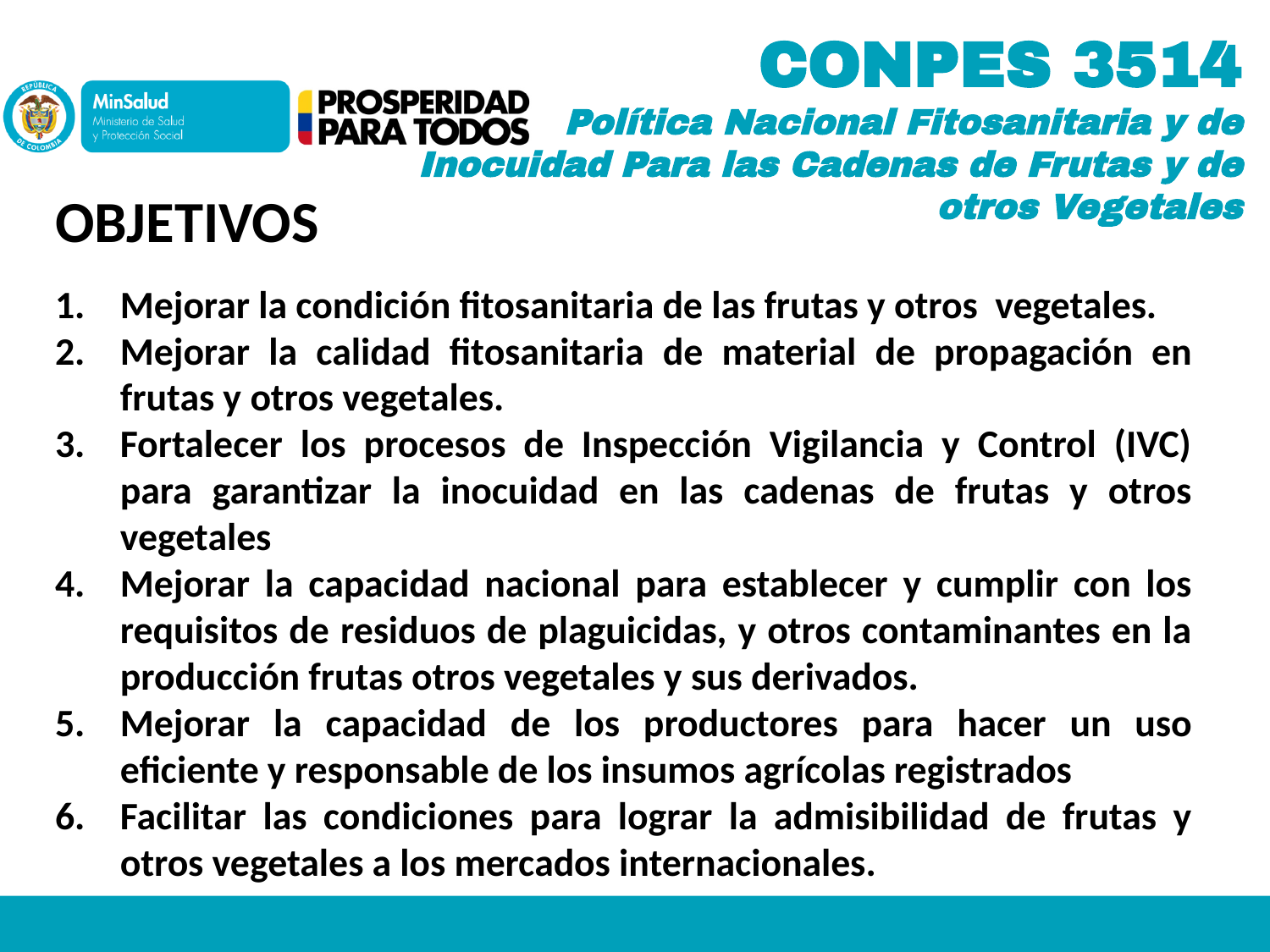

# CONPES 3514 Política Nacional Fitosanitaria y de Inocuidad Para las Cadenas de Frutas y de otros Vegetales
OBJETIVOS

Mejorar la condición fitosanitaria de las frutas y otros  vegetales.
Mejorar la calidad fitosanitaria de material de propagación en frutas y otros vegetales.
Fortalecer los procesos de Inspección Vigilancia y Control (IVC) para garantizar la inocuidad en las cadenas de frutas y otros vegetales
Mejorar la capacidad nacional para establecer y cumplir con los requisitos de residuos de plaguicidas, y otros contaminantes en la producción frutas otros vegetales y sus derivados.
Mejorar la capacidad de los productores para hacer un uso eficiente y responsable de los insumos agrícolas registrados
Facilitar las condiciones para lograr la admisibilidad de frutas y otros vegetales a los mercados internacionales.